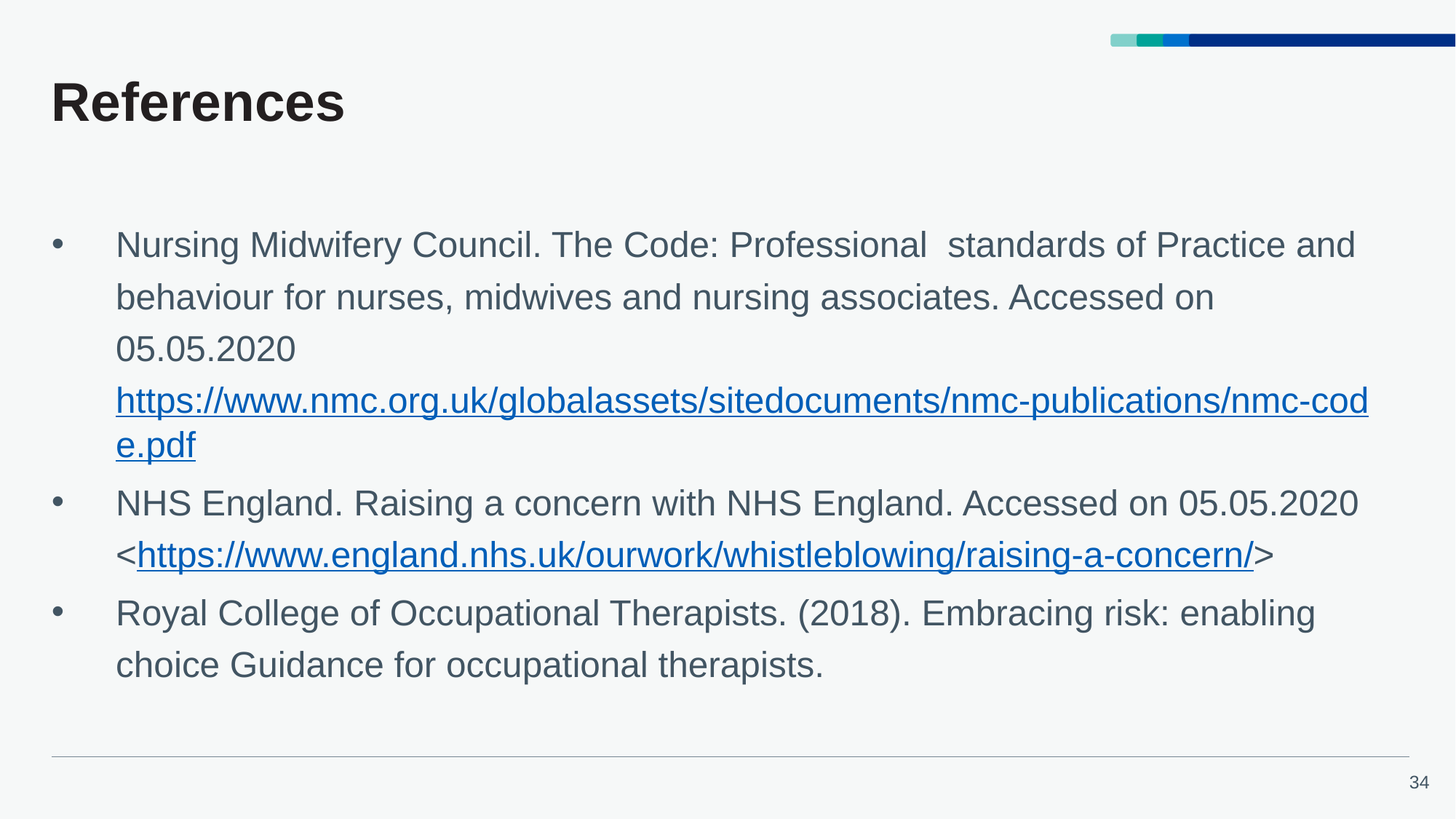

# References

Nursing Midwifery Council. The Code: Professional  standards of Practice and behaviour for nurses, midwives and nursing associates. Accessed on 05.05.2020 https://www.nmc.org.uk/globalassets/sitedocuments/nmc-publications/nmc-code.pdf
NHS England. Raising a concern with NHS England. Accessed on 05.05.2020 <https://www.england.nhs.uk/ourwork/whistleblowing/raising-a-concern/>
Royal College of Occupational Therapists. (2018). Embracing risk: enabling choice Guidance for occupational therapists.